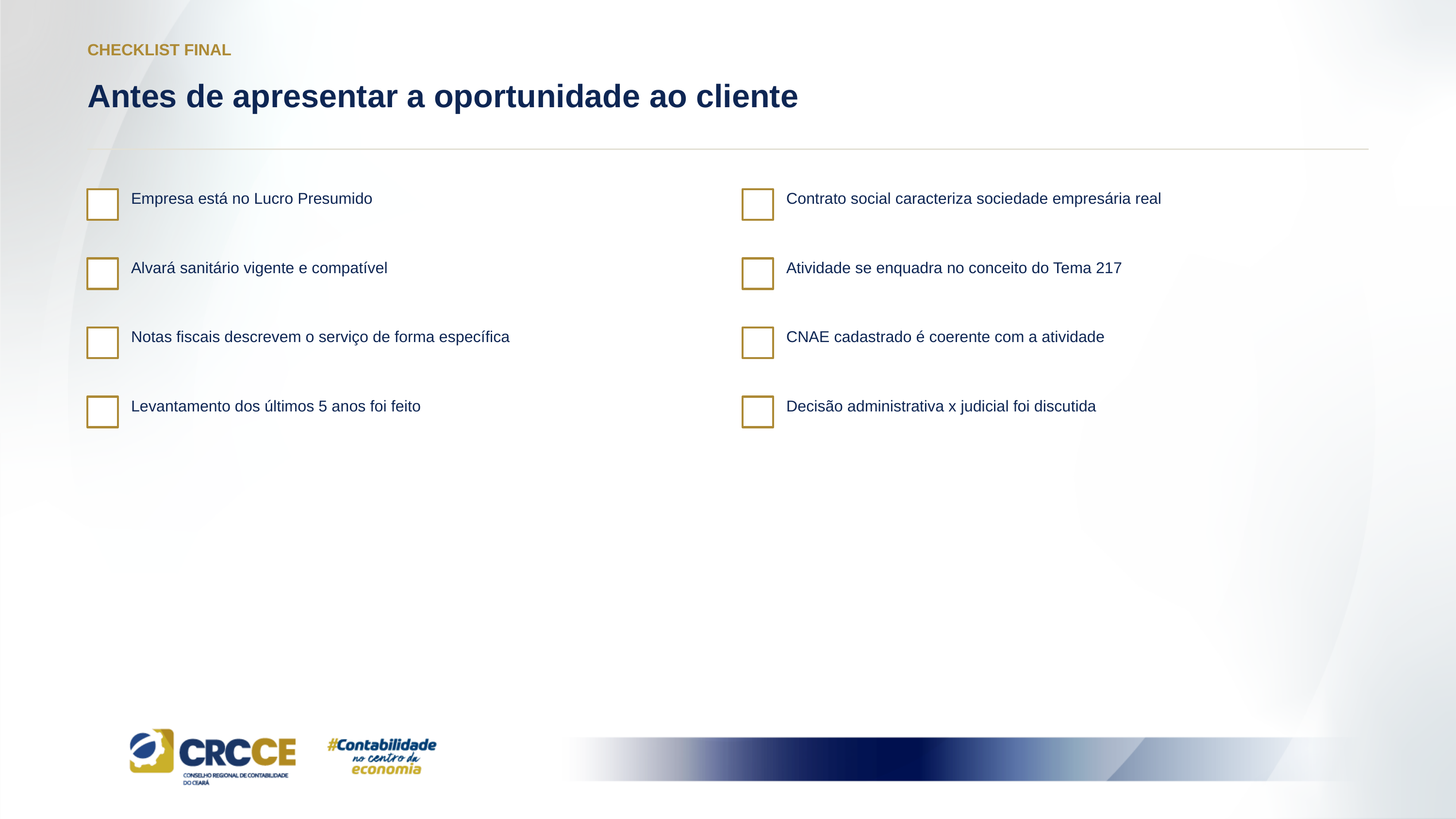

CHECKLIST FINAL
Antes de apresentar a oportunidade ao cliente
Empresa está no Lucro Presumido
Contrato social caracteriza sociedade empresária real

Alvará sanitário vigente e compatível
Atividade se enquadra no conceito do Tema 217

Notas fiscais descrevem o serviço de forma específica
CNAE cadastrado é coerente com a atividade

Levantamento dos últimos 5 anos foi feito
Decisão administrativa x judicial foi discutida